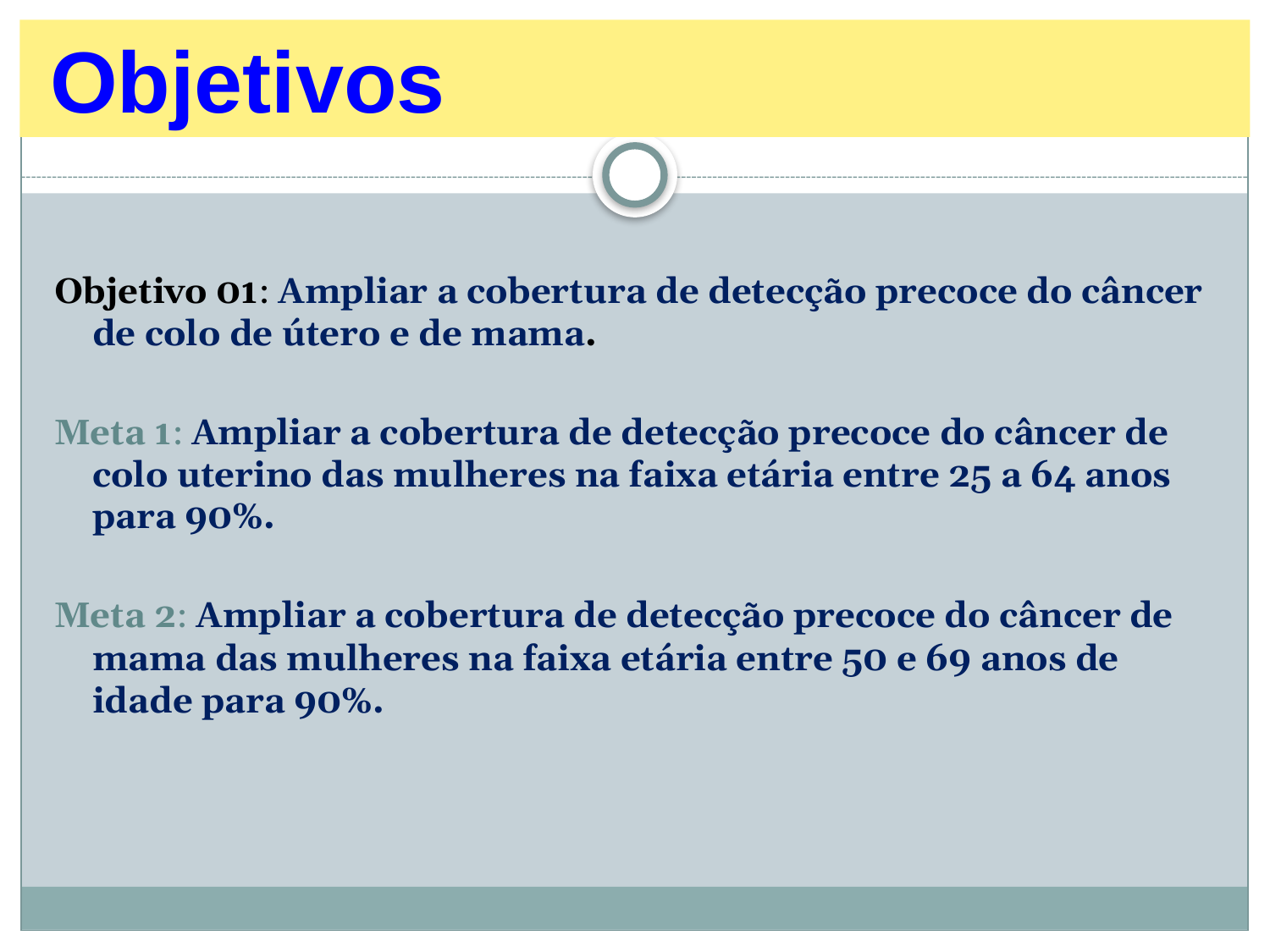

# Objetivos

Objetivo 01: Ampliar a cobertura de detecção precoce do câncer de colo de útero e de mama.

Meta 1: Ampliar a cobertura de detecção precoce do câncer de colo uterino das mulheres na faixa etária entre 25 a 64 anos para 90%.

Meta 2: Ampliar a cobertura de detecção precoce do câncer de mama das mulheres na faixa etária entre 50 e 69 anos de idade para 90%.